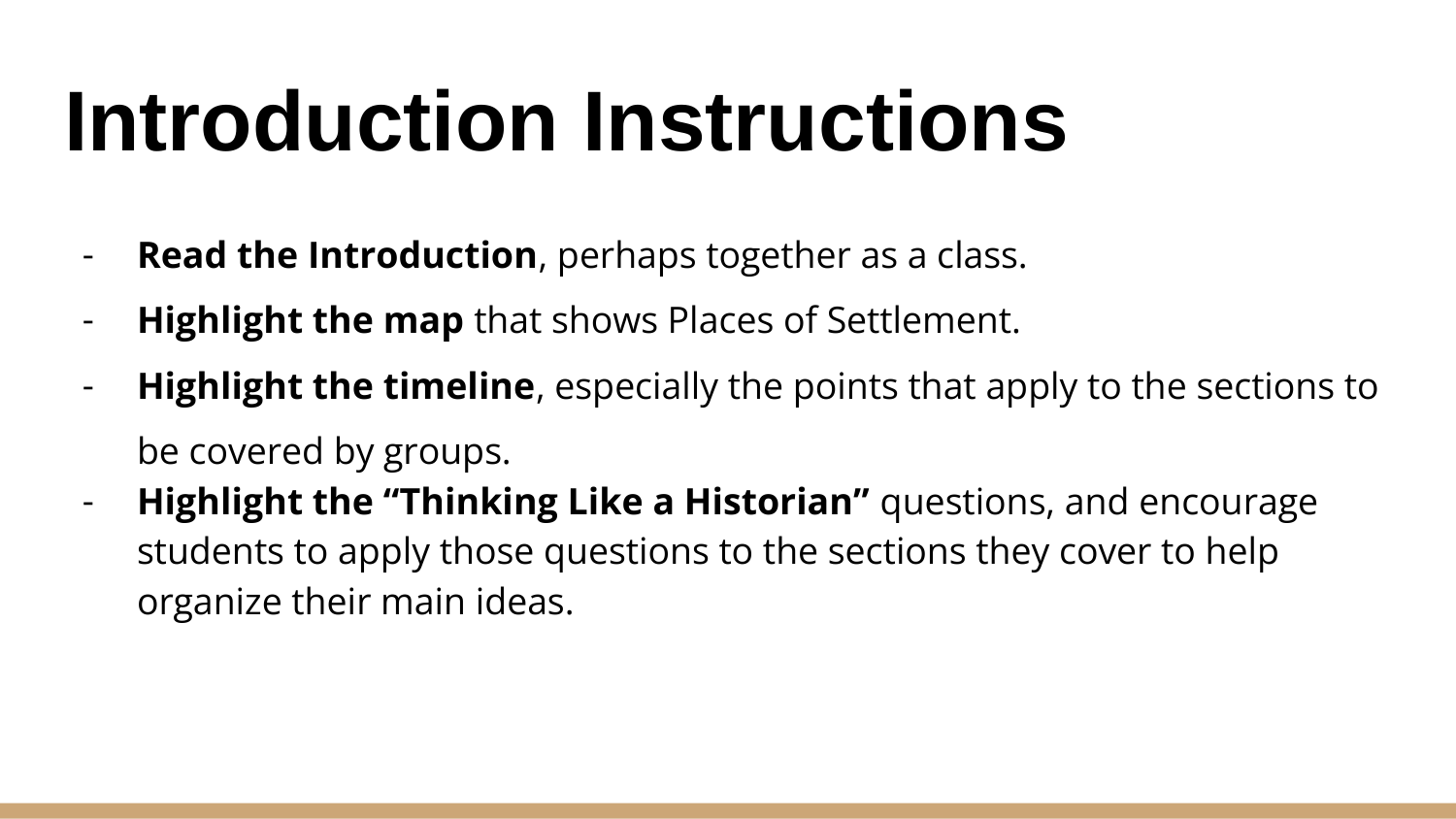

# Introduction Instructions
Read the Introduction, perhaps together as a class.
Highlight the map that shows Places of Settlement.
Highlight the timeline, especially the points that apply to the sections to be covered by groups.
Highlight the “Thinking Like a Historian” questions, and encourage students to apply those questions to the sections they cover to help organize their main ideas.